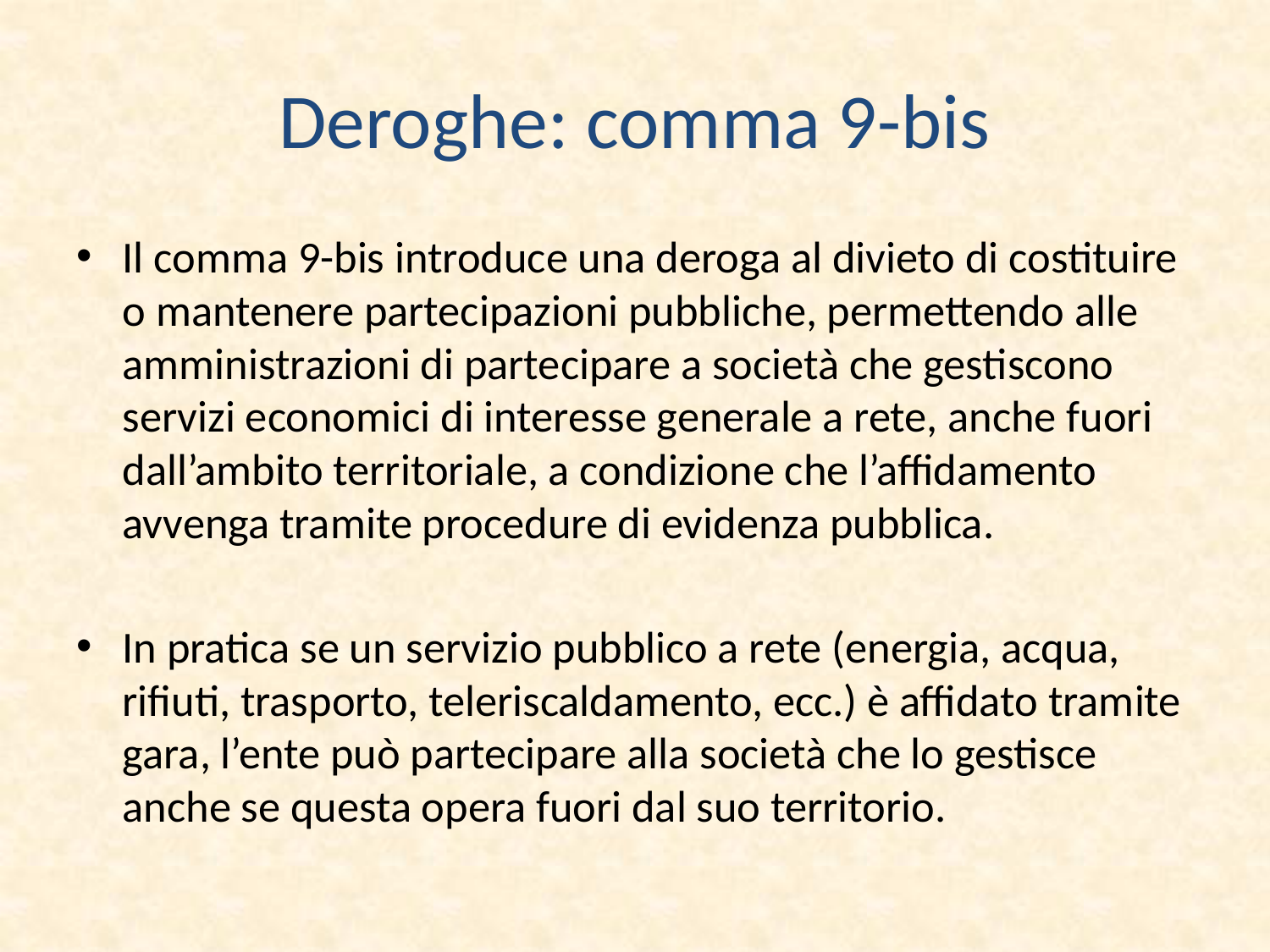

# Deroghe: comma 9-bis
Il comma 9-bis introduce una deroga al divieto di costituire o mantenere partecipazioni pubbliche, permettendo alle amministrazioni di partecipare a società che gestiscono servizi economici di interesse generale a rete, anche fuori dall’ambito territoriale, a condizione che l’affidamento avvenga tramite procedure di evidenza pubblica.

In pratica se un servizio pubblico a rete (energia, acqua, rifiuti, trasporto, teleriscaldamento, ecc.) è affidato tramite gara, l’ente può partecipare alla società che lo gestisce anche se questa opera fuori dal suo territorio.